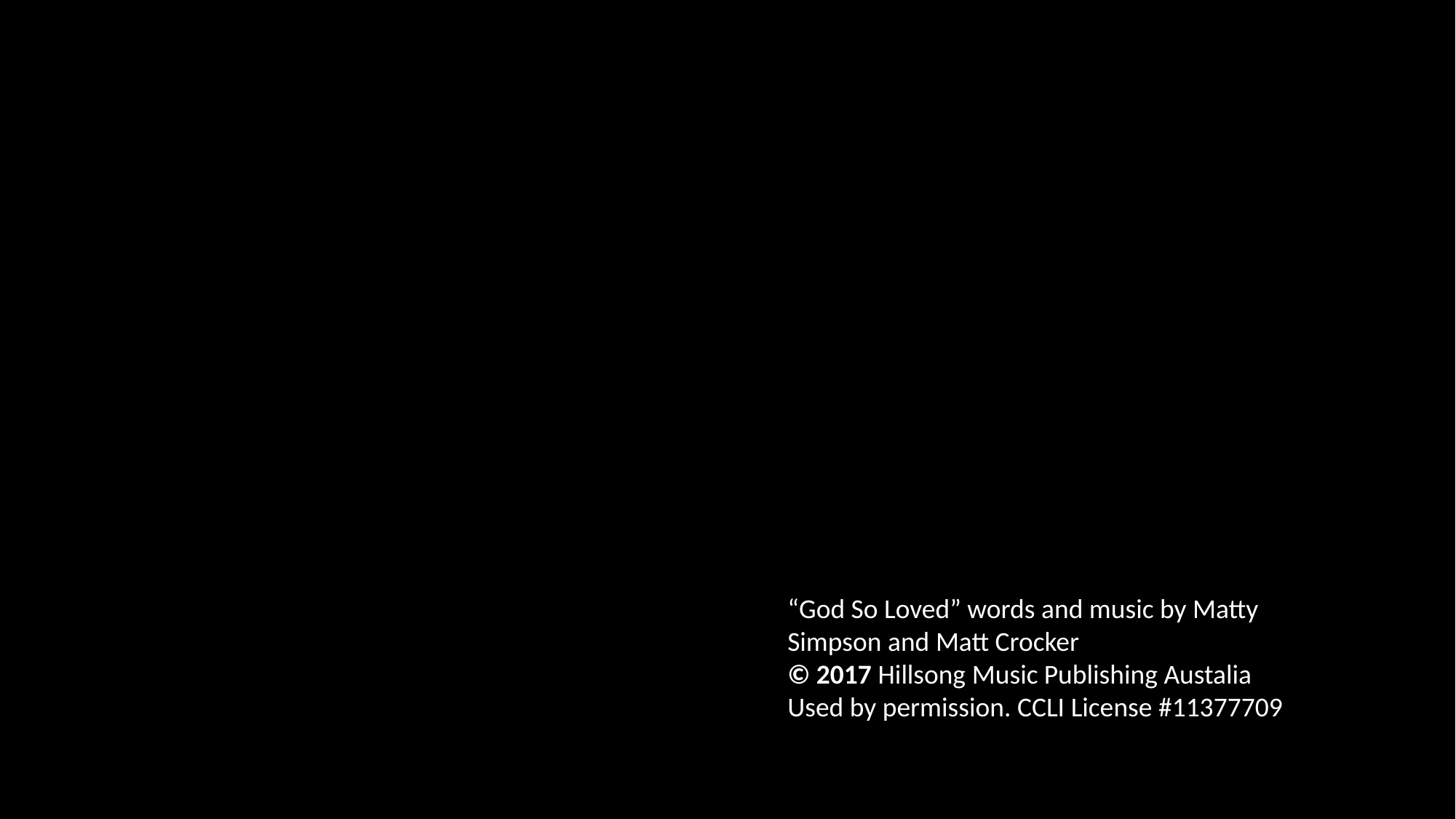

“God So Loved” words and music by Matty Simpson and Matt Crocker
© 2017 Hillsong Music Publishing Austalia
Used by permission. CCLI License #11377709